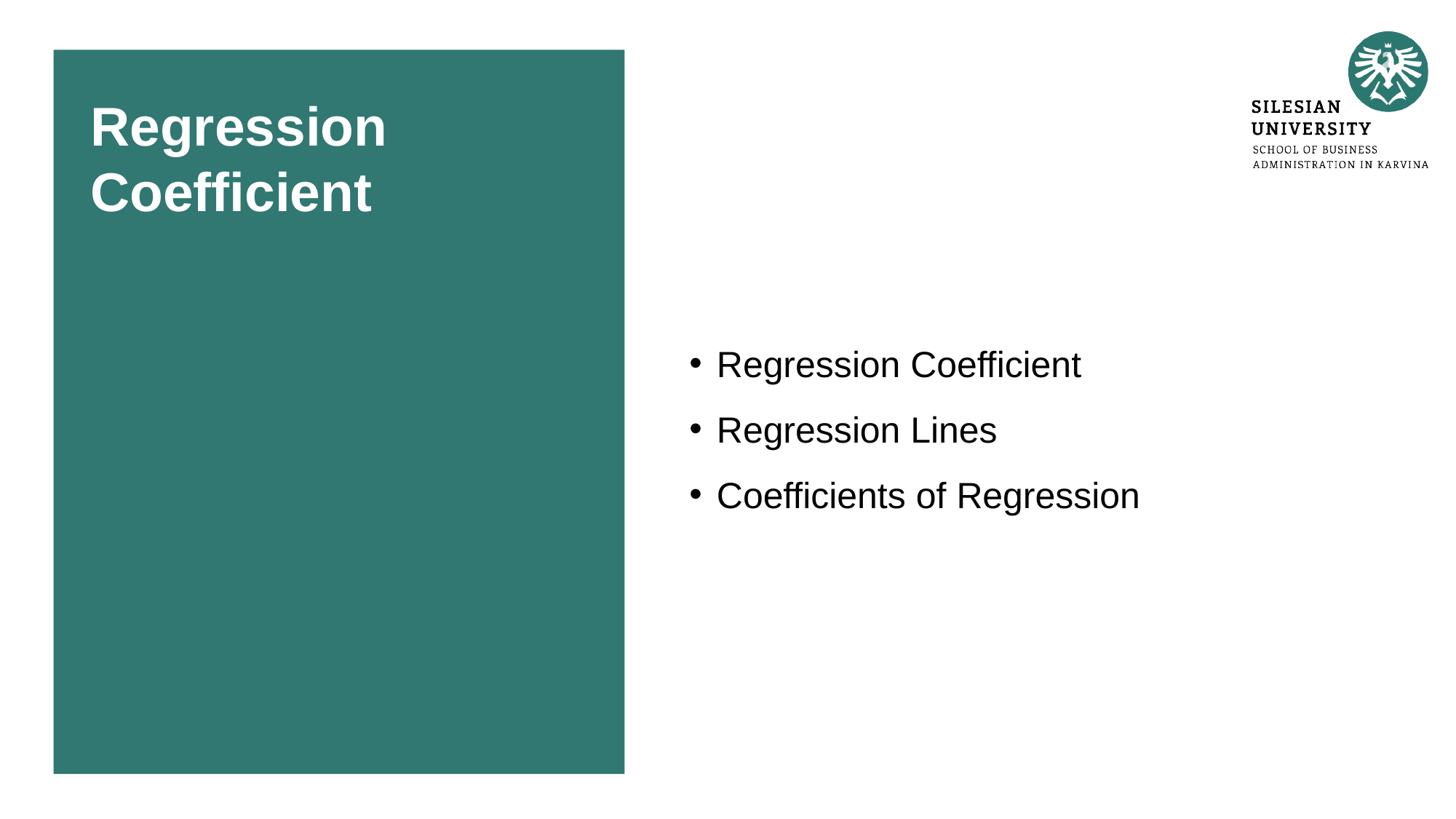

# Regression Coefficient

Regression Coefficient
Regression Lines
Coefficients of Regression